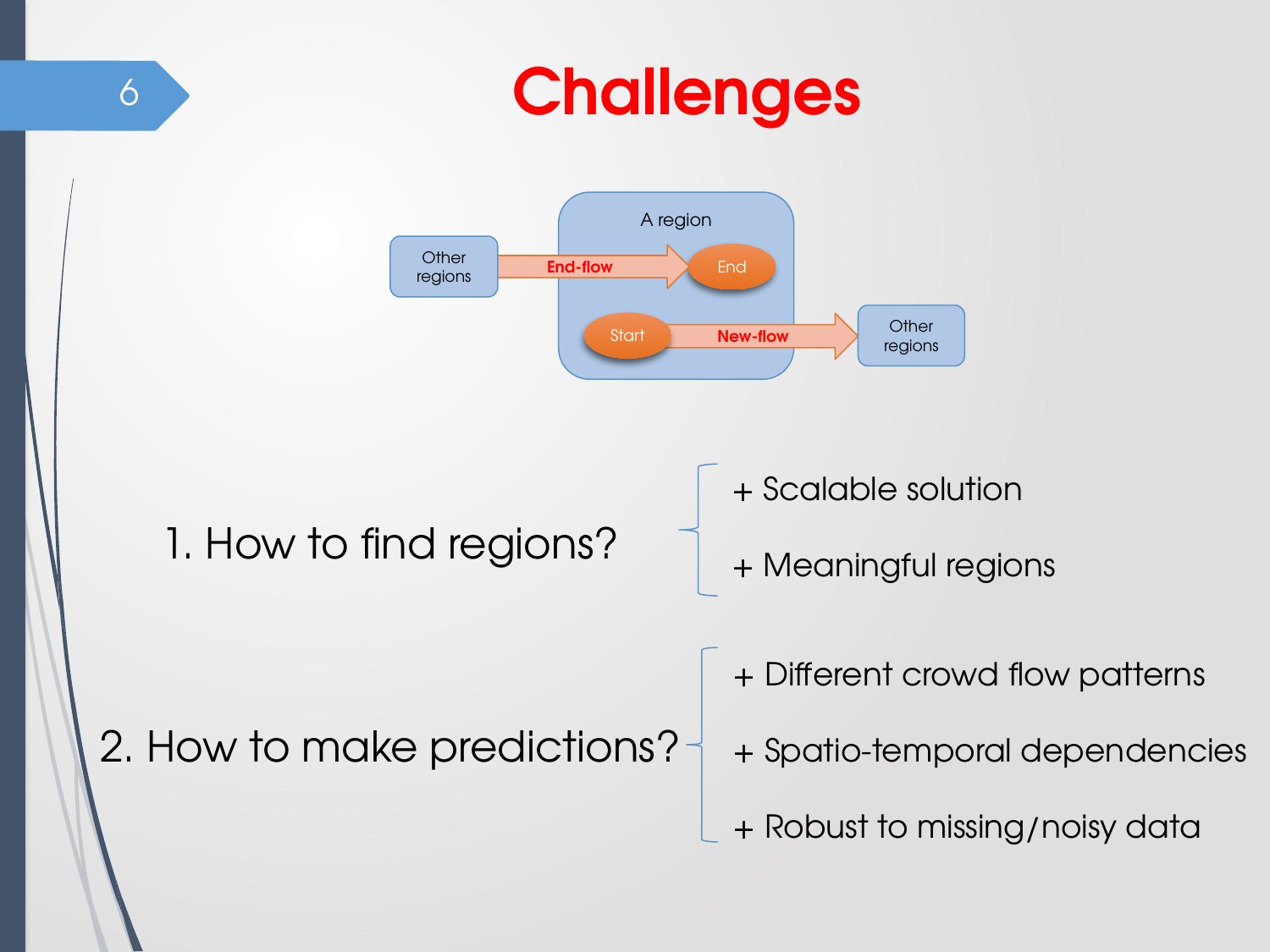

# Challenges
6

Other regions
End
End-flow
Other regions
Start
New-flow
A region
+ Scalable solution

+ Meaningful regions

1. How to find regions?

2. How to make predictions?

+ Different crowd flow patterns

+ Spatio-temporal dependencies

+ Robust to missing/noisy data